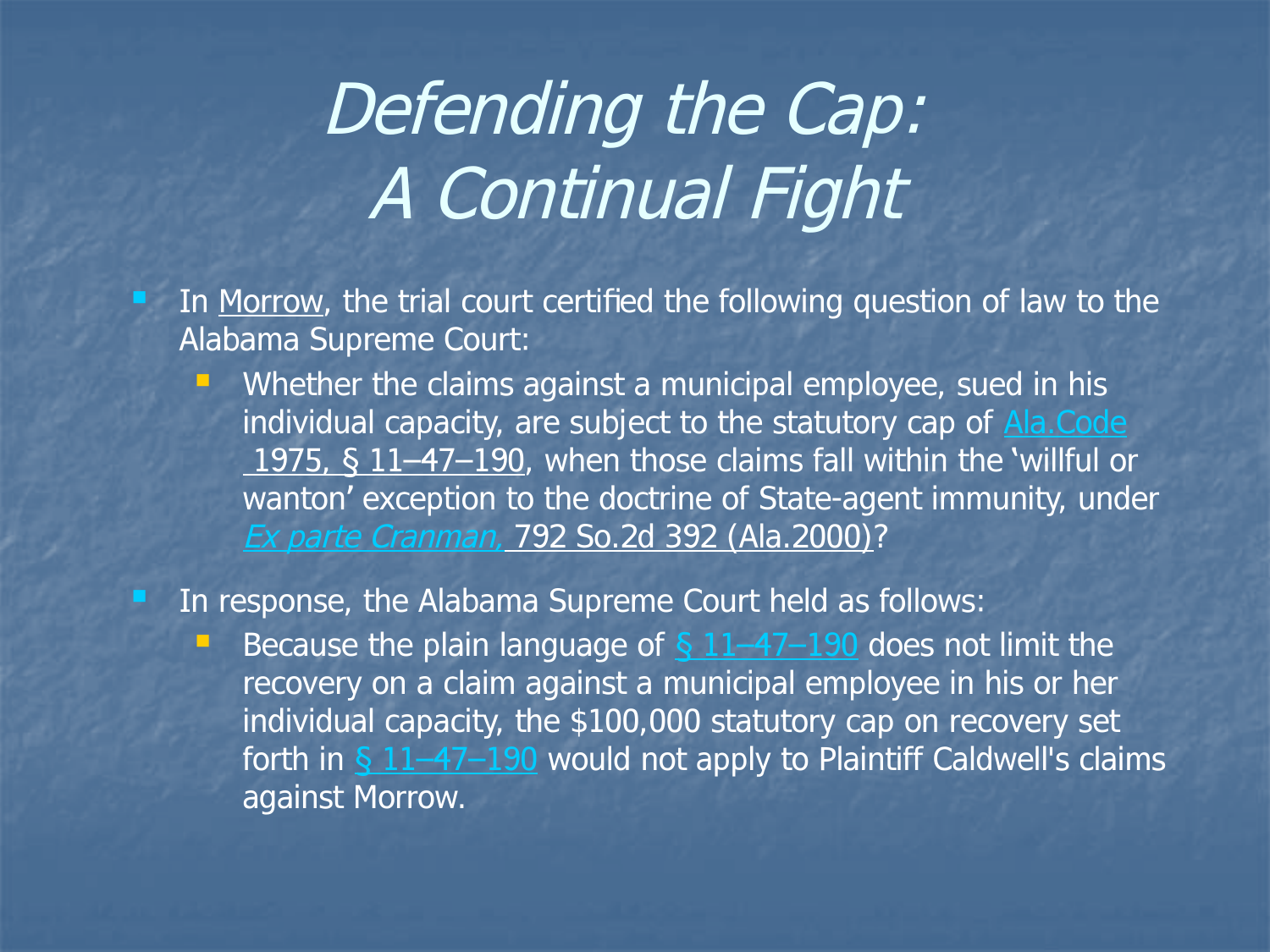

# Defending the Cap: A Continual Fight
In Morrow, the trial court certified the following question of law to the Alabama Supreme Court:
Whether the claims against a municipal employee, sued in his individual capacity, are subject to the statutory cap of Ala.Code 1975, § 11–47–190, when those claims fall within the ‘willful or wanton’ exception to the doctrine of State-agent immunity, under Ex parte Cranman, 792 So.2d 392 (Ala.2000)?

In response, the Alabama Supreme Court held as follows:
Because the plain language of § 11–47–190 does not limit the recovery on a claim against a municipal employee in his or her individual capacity, the $100,000 statutory cap on recovery set forth in § 11–47–190 would not apply to Plaintiff Caldwell's claims against Morrow.